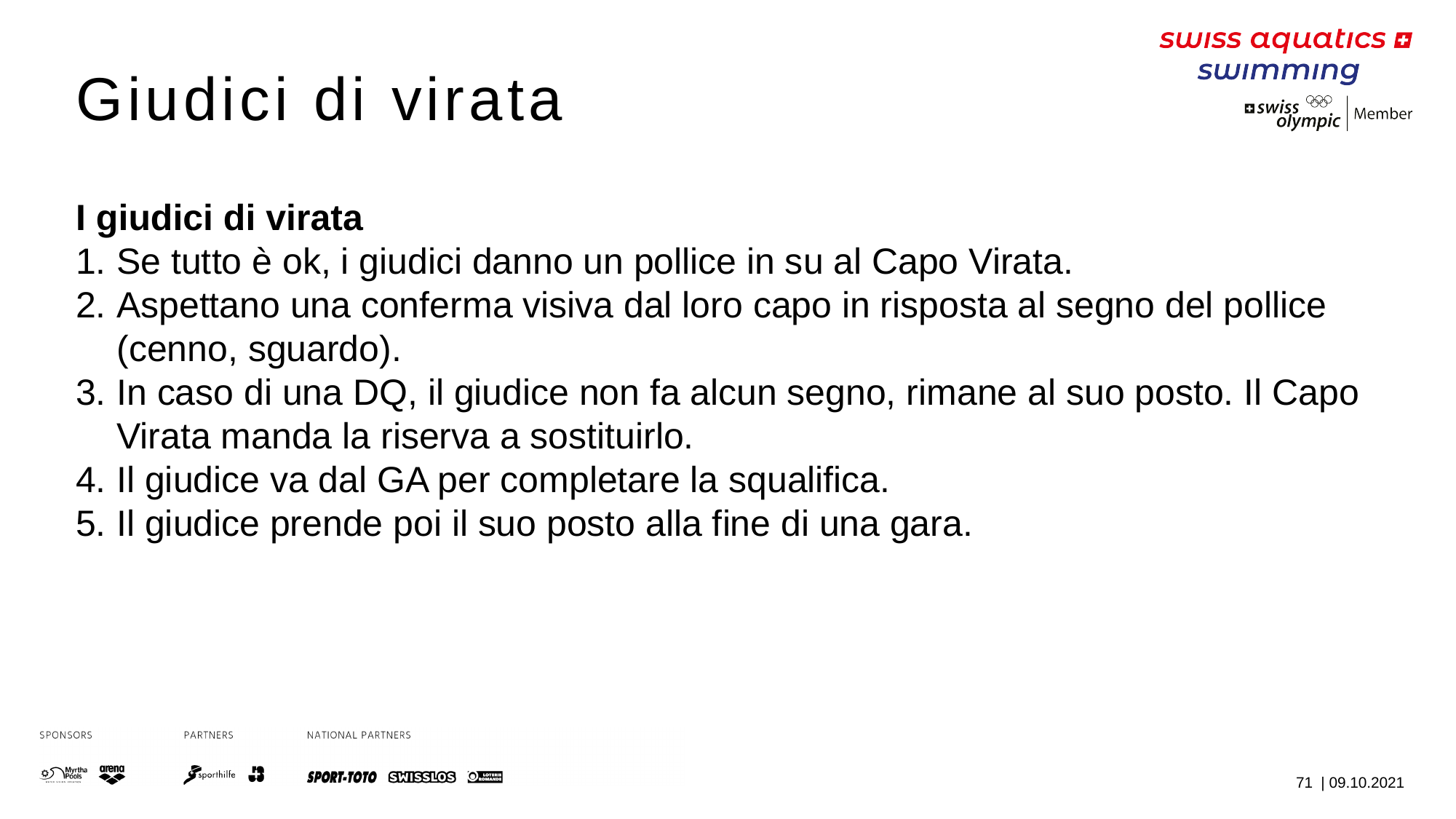

Giudici di virata
I giudici di virata
Se tutto è ok, i giudici danno un pollice in su al Capo Virata.
Aspettano una conferma visiva dal loro capo in risposta al segno del pollice (cenno, sguardo).
In caso di una DQ, il giudice non fa alcun segno, rimane al suo posto. Il Capo Virata manda la riserva a sostituirlo.
Il giudice va dal GA per completare la squalifica.
Il giudice prende poi il suo posto alla fine di una gara.